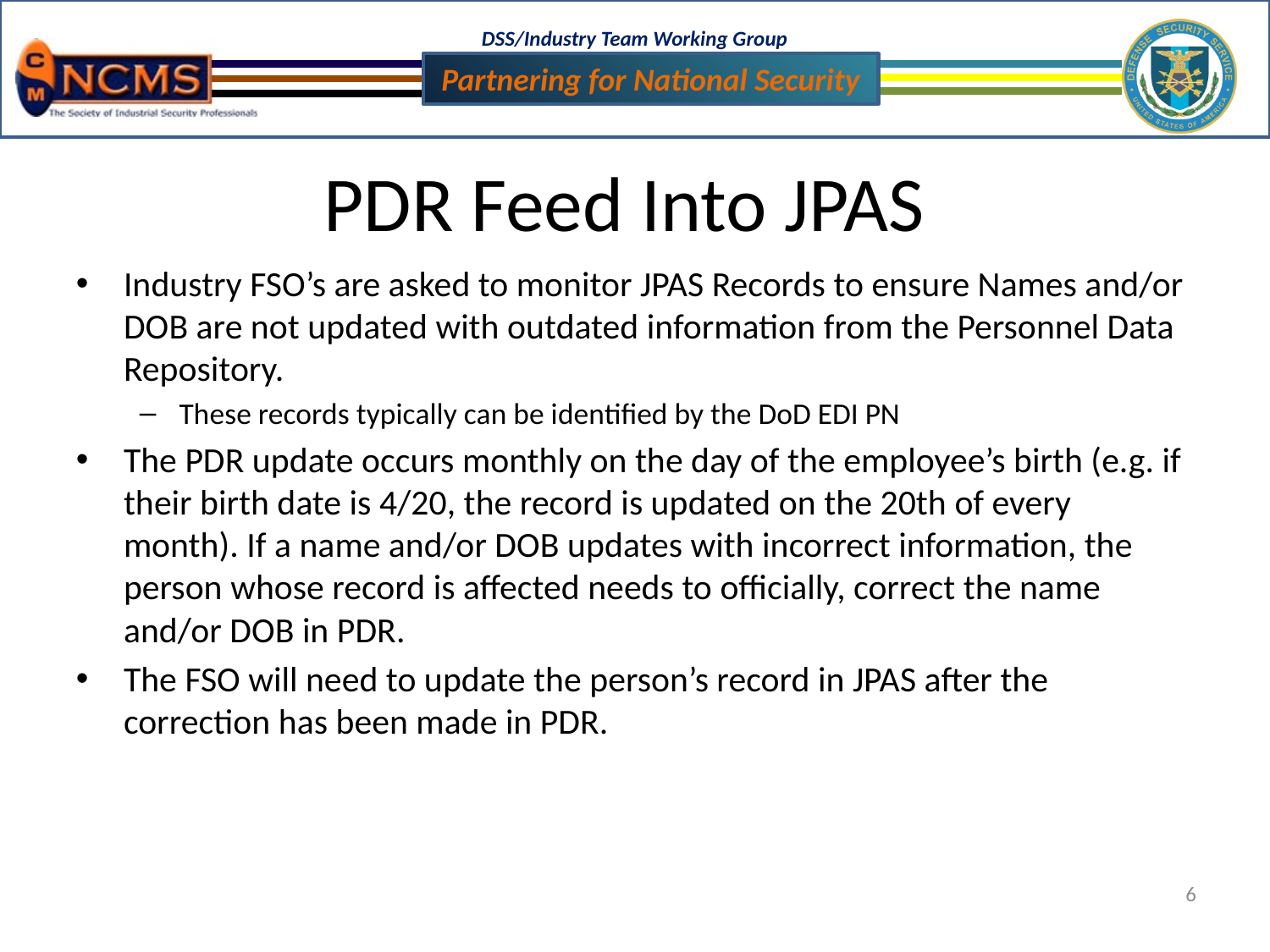

# PDR Feed Into JPAS

Industry FSO’s are asked to monitor JPAS Records to ensure Names and/or DOB are not updated with outdated information from the Personnel Data Repository.
These records typically can be identified by the DoD EDI PN
The PDR update occurs monthly on the day of the employee’s birth (e.g. if their birth date is 4/20, the record is updated on the 20th of every month). If a name and/or DOB updates with incorrect information, the person whose record is affected needs to officially, correct the name and/or DOB in PDR.
The FSO will need to update the person’s record in JPAS after the correction has been made in PDR.